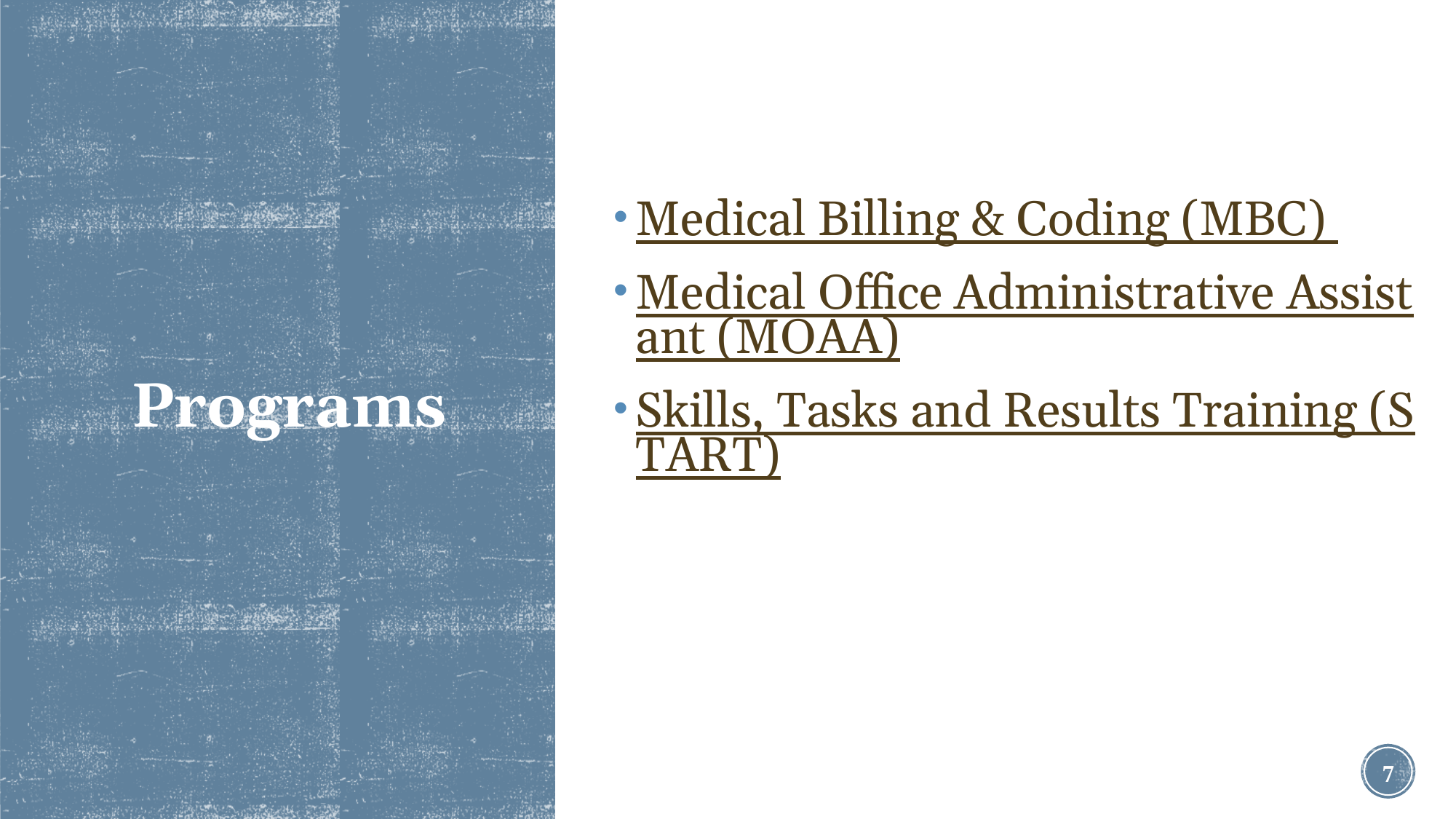

Medical Billing & Coding (MBC)
Medical Office Administrative Assistant (MOAA)
Skills, Tasks and Results Training (START)

# Programs

7